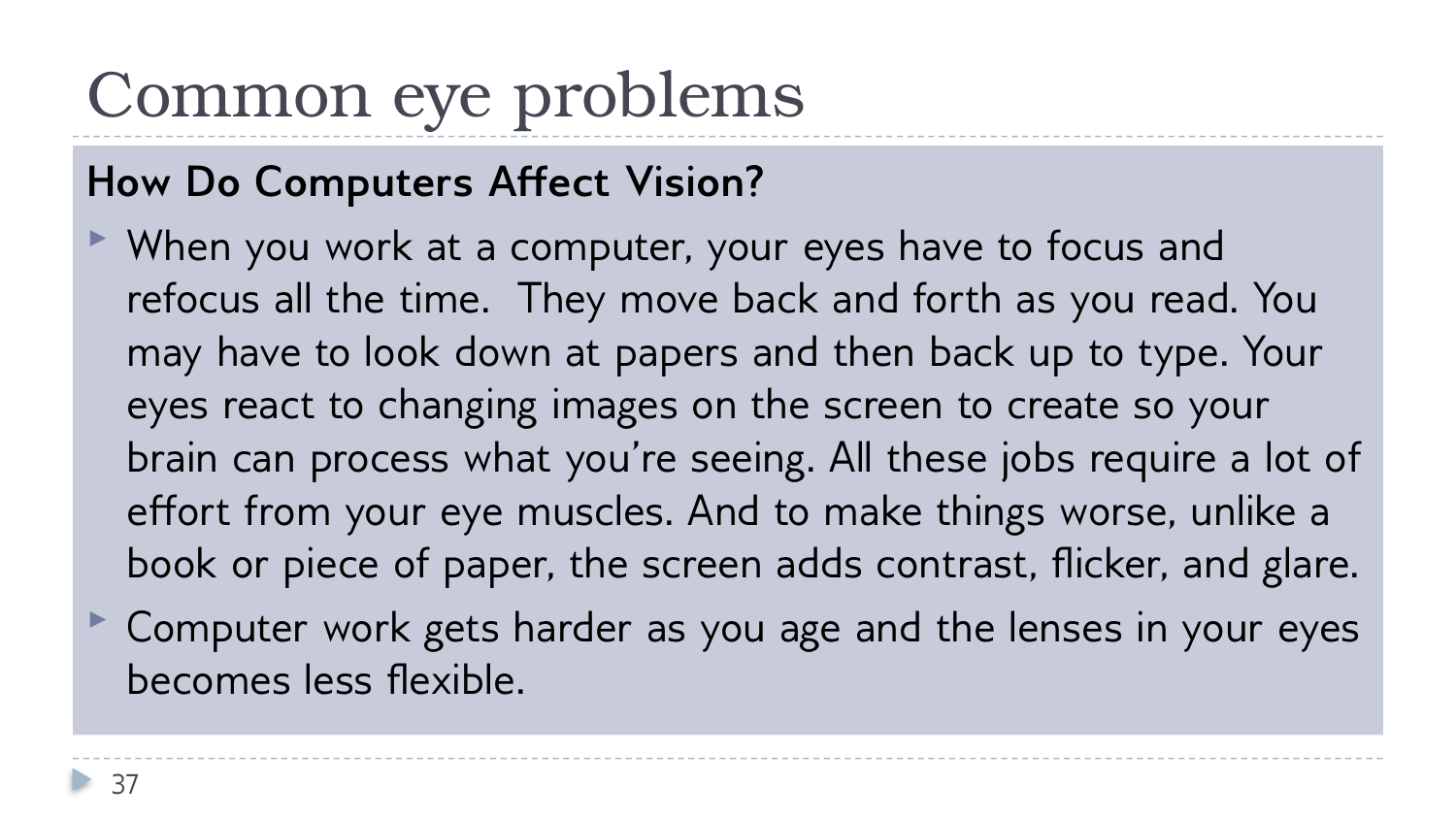

# Common eye problems
How Do Computers Affect Vision?
When you work at a computer, your eyes have to focus and refocus all the time.  They move back and forth as you read. You may have to look down at papers and then back up to type. Your eyes react to changing images on the screen to create so your brain can process what you’re seeing. All these jobs require a lot of effort from your eye muscles. And to make things worse, unlike a book or piece of paper, the screen adds contrast, flicker, and glare.
Computer work gets harder as you age and the lenses in your eyes becomes less flexible.
37